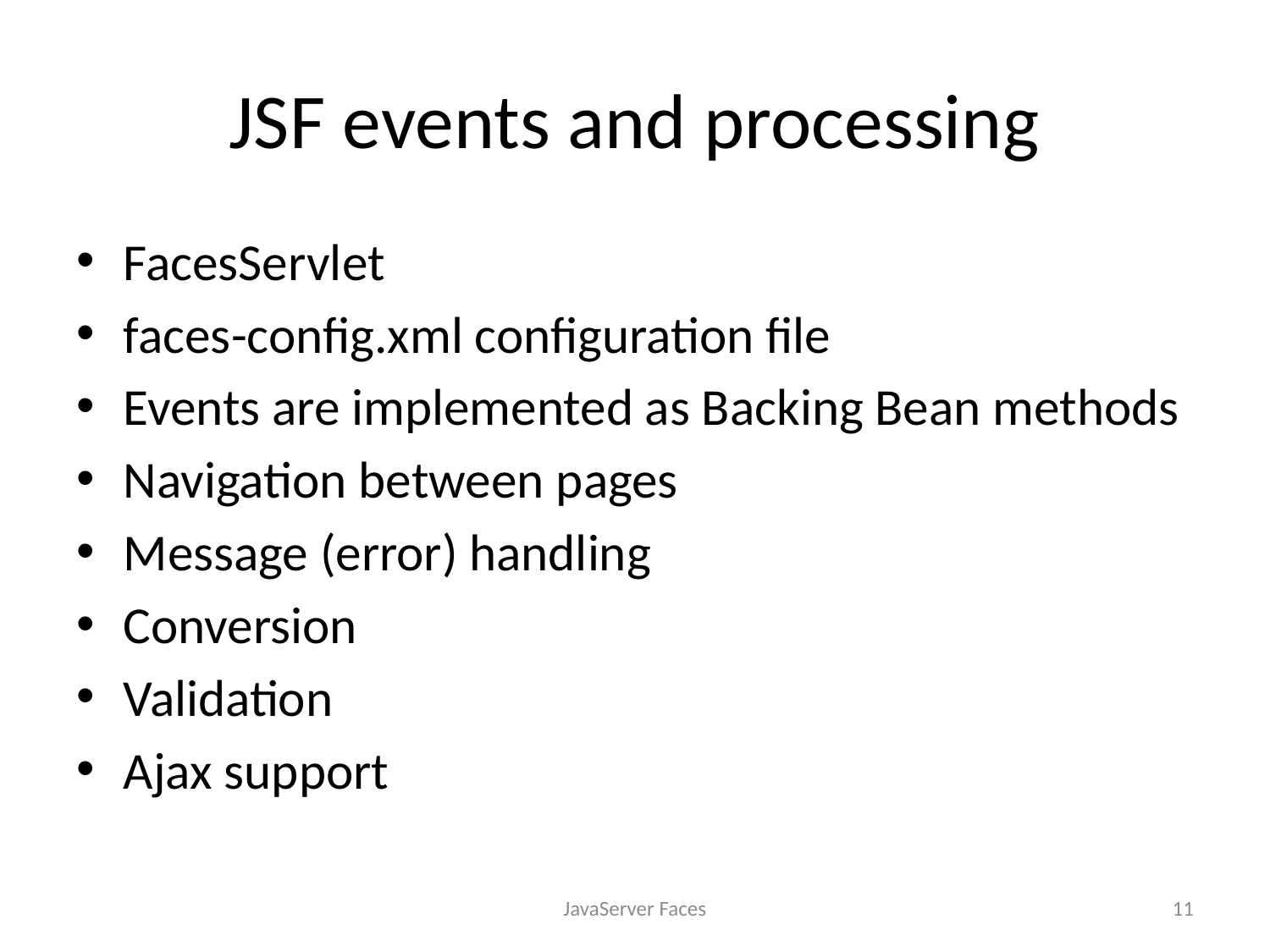

# JSF events and processing
FacesServlet
faces-config.xml configuration file
Events are implemented as Backing Bean methods
Navigation between pages
Message (error) handling
Conversion
Validation
Ajax support
JavaServer Faces
11